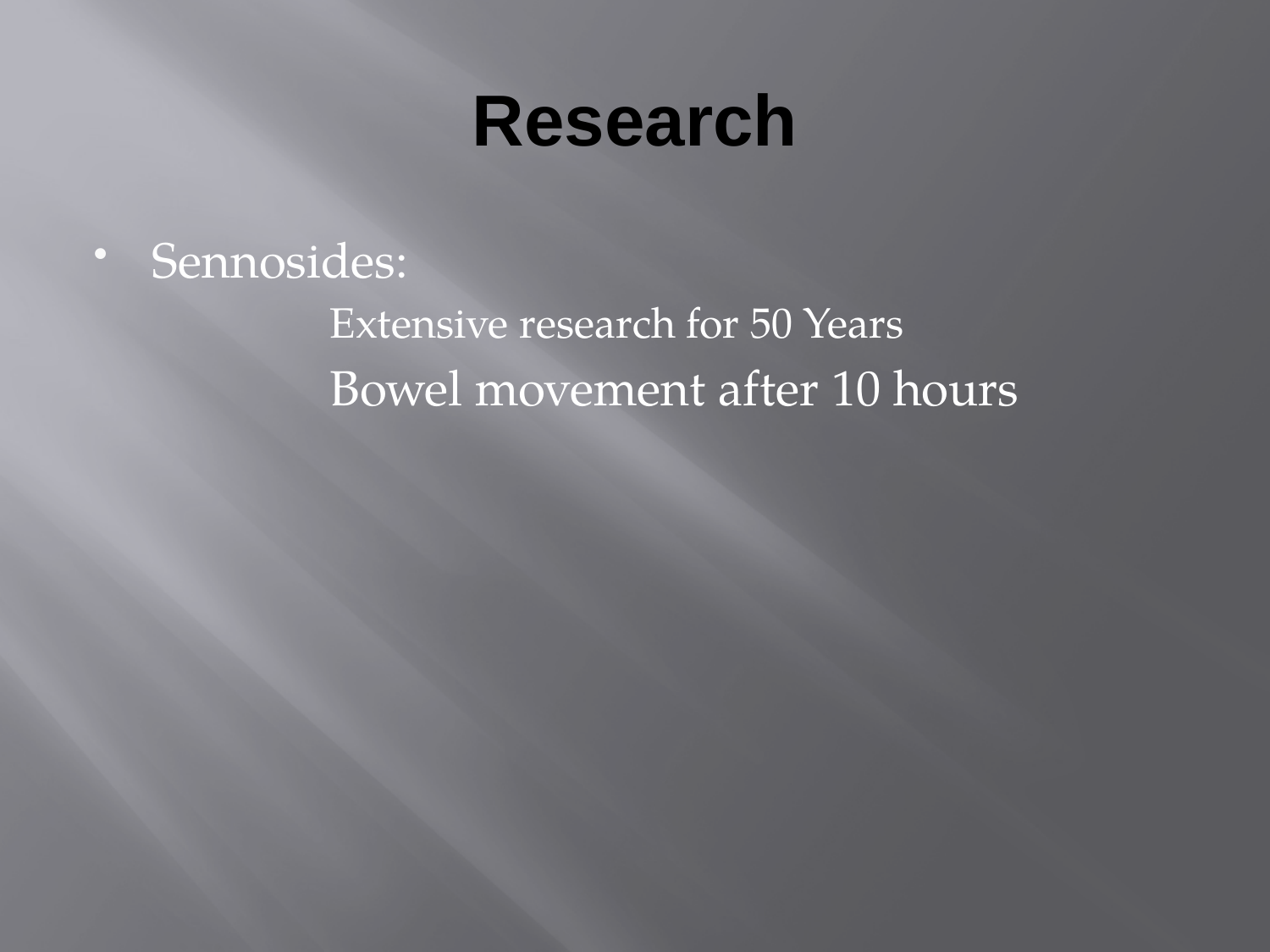

# Research
Sennosides:
		Extensive research for 50 Years
		Bowel movement after 10 hours